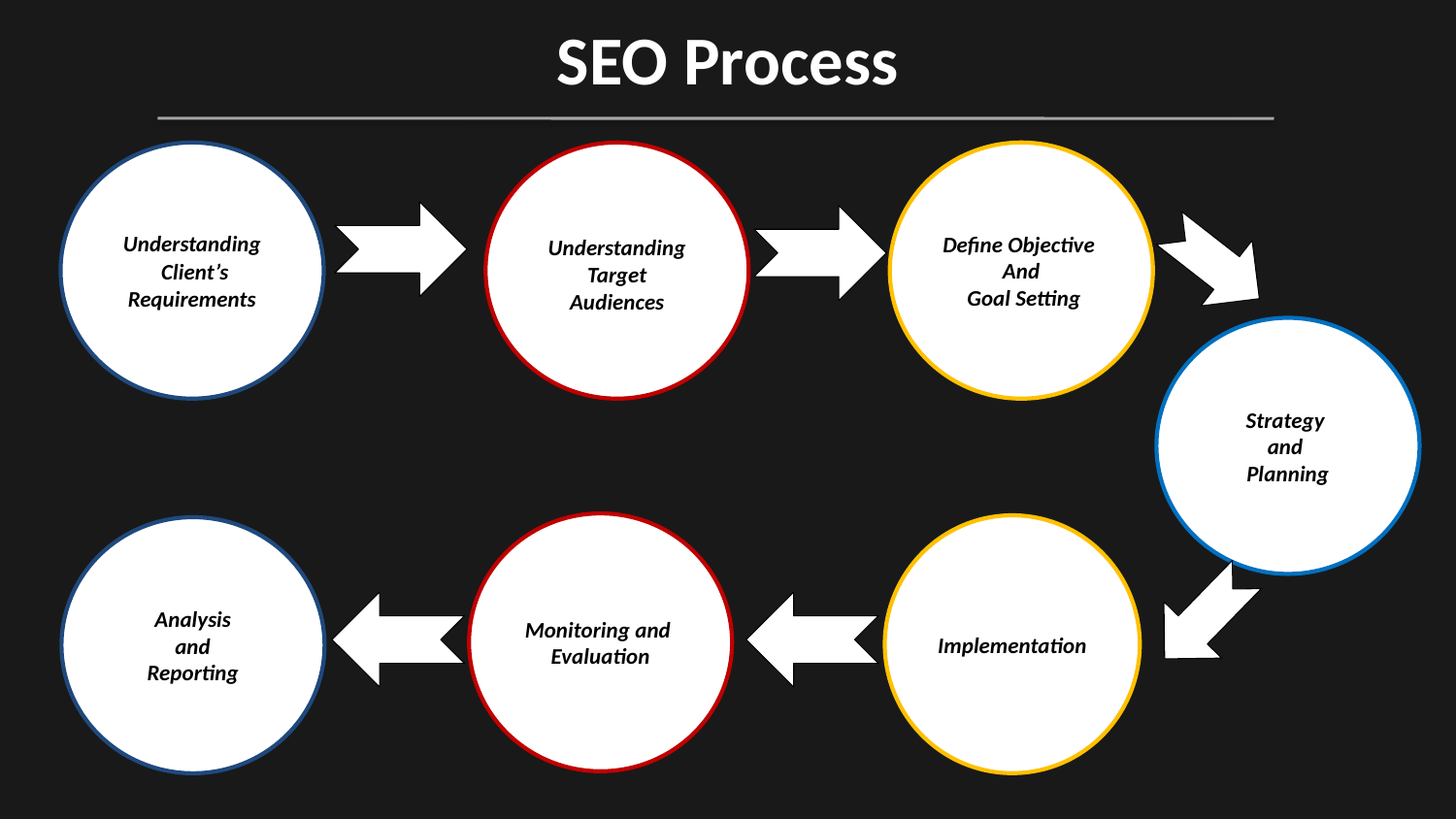

# SEO Process
Understanding Target Audiences
Define Objective
And
 Goal Setting
Understanding
 Client’s Requirements
Strategy
and
Planning

Monitoring and
Evaluation
Implementation
Analysis
 and
Reporting